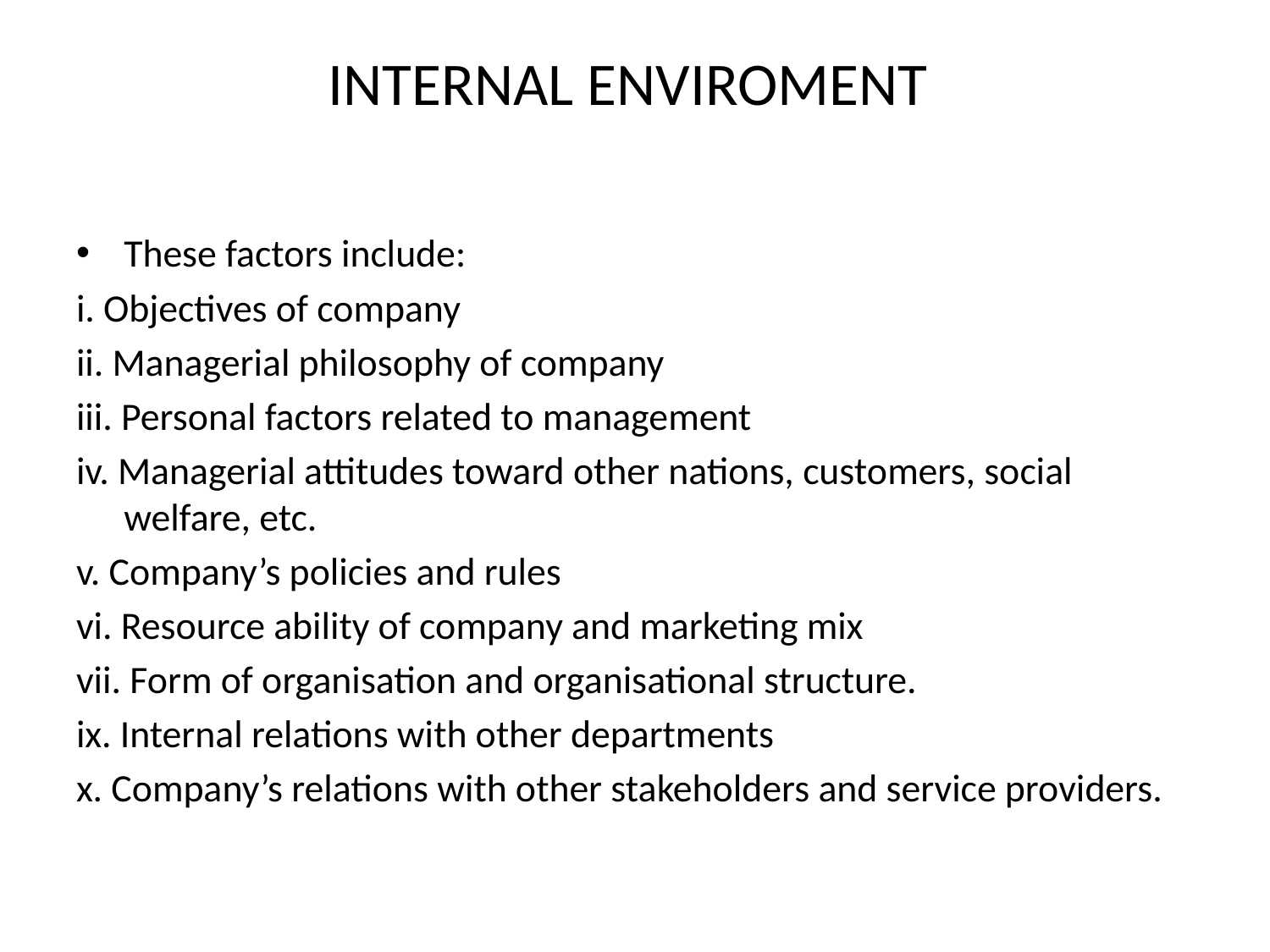

# INTERNAL ENVIROMENT
These factors include:
i. Objectives of company
ii. Managerial philosophy of company
iii. Personal factors related to management
iv. Managerial attitudes toward other nations, customers, social welfare, etc.
v. Company’s policies and rules
vi. Resource ability of company and marketing mix
vii. Form of organisation and organisational structure.
ix. Internal relations with other departments
x. Company’s relations with other stakeholders and service providers.